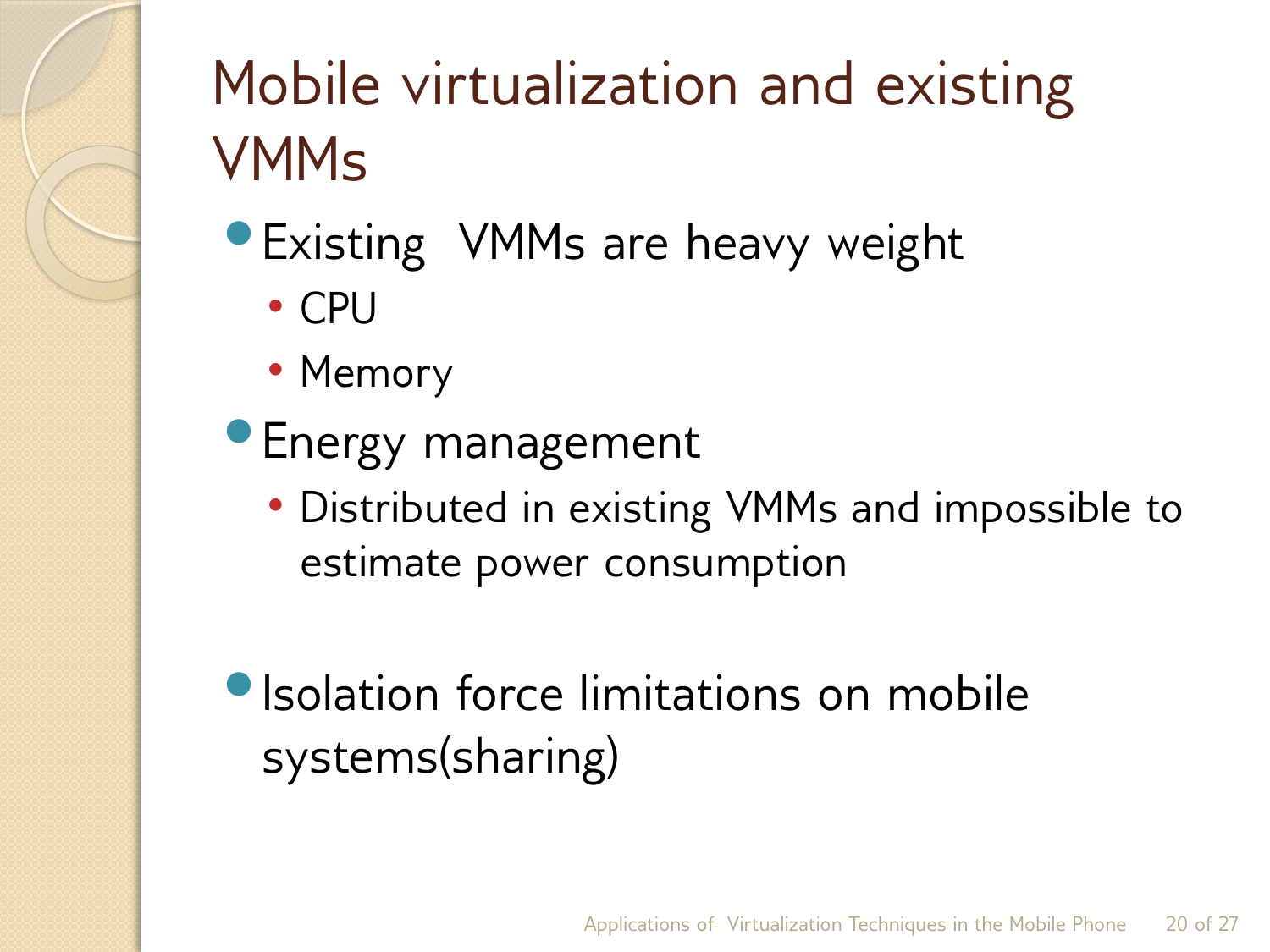

# Mobile virtualization and existing VMMs
Existing  VMMs are heavy weight
CPU
Memory
Energy management
Distributed in existing VMMs and impossible to estimate power consumption

Isolation force limitations on mobile systems(sharing)

Applications of  Virtualization Techniques in the Mobile Phone